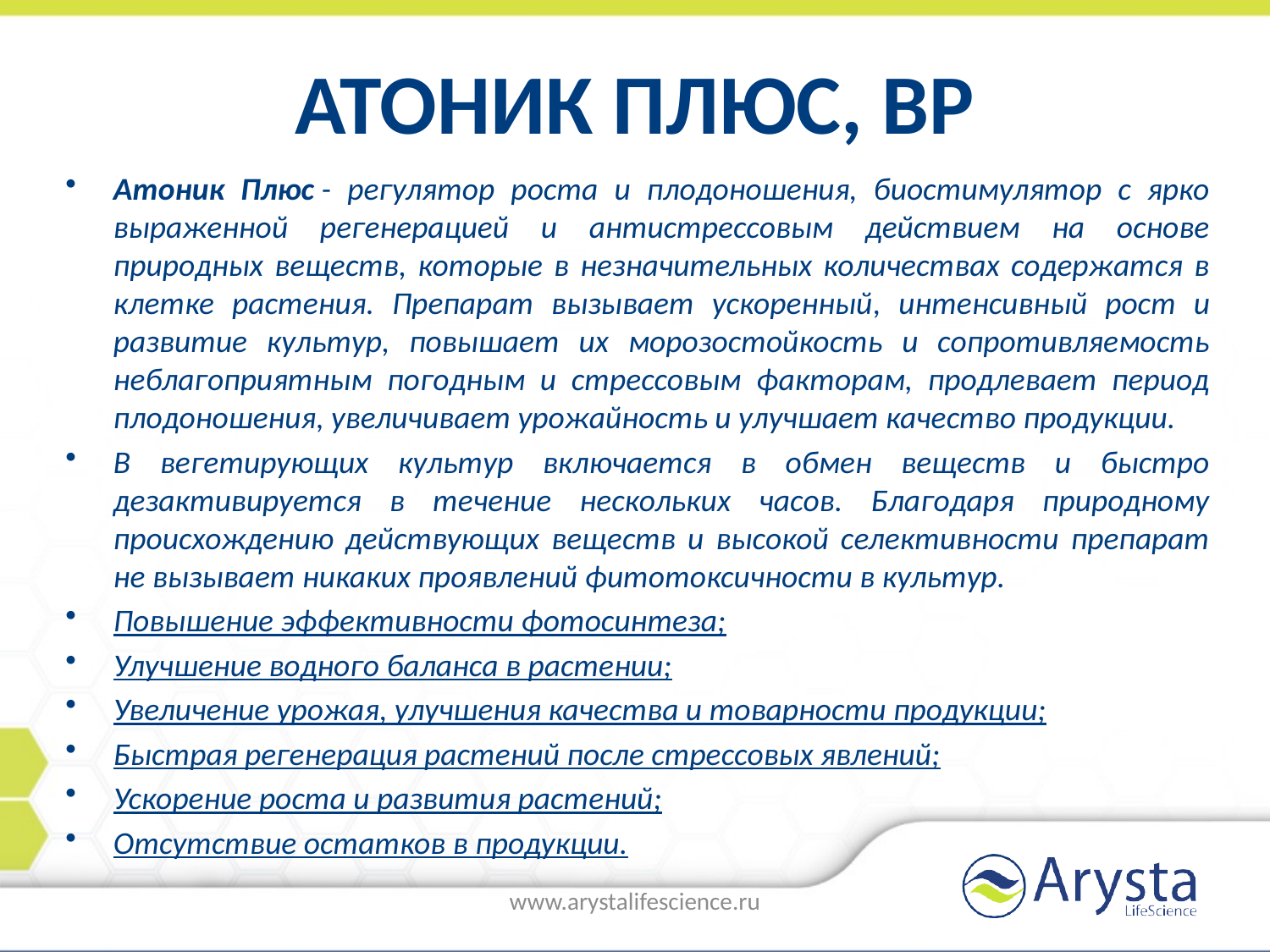

АТОНИК ПЛЮС, ВР
Атоник Плюс - регулятор роста и плодоношения, биостимулятор с ярко выраженной регенерацией и антистрессовым действием на основе природных веществ, которые в незначительных количествах содержатся в клетке растения. Препарат вызывает ускоренный, интенсивный рост и развитие культур, повышает их морозостойкость и сопротивляемость неблагоприятным погодным и стрессовым факторам, продлевает период плодоношения, увеличивает урожайность и улучшает качество продукции.
В вегетирующих культур включается в обмен веществ и быстро дезактивируется в течение нескольких часов. Благодаря природному происхождению действующих веществ и высокой селективности препарат не вызывает никаких проявлений фитотоксичности в культур.
Повышение эффективности фотосинтеза;
Улучшение водного баланса в растении;
Увеличение урожая, улучшения качества и товарности продукции;
Быстрая регенерация растений после стрессовых явлений;
Ускорение роста и развития растений;
Отсутствие остатков в продукции.

www.arystalifescience.ru